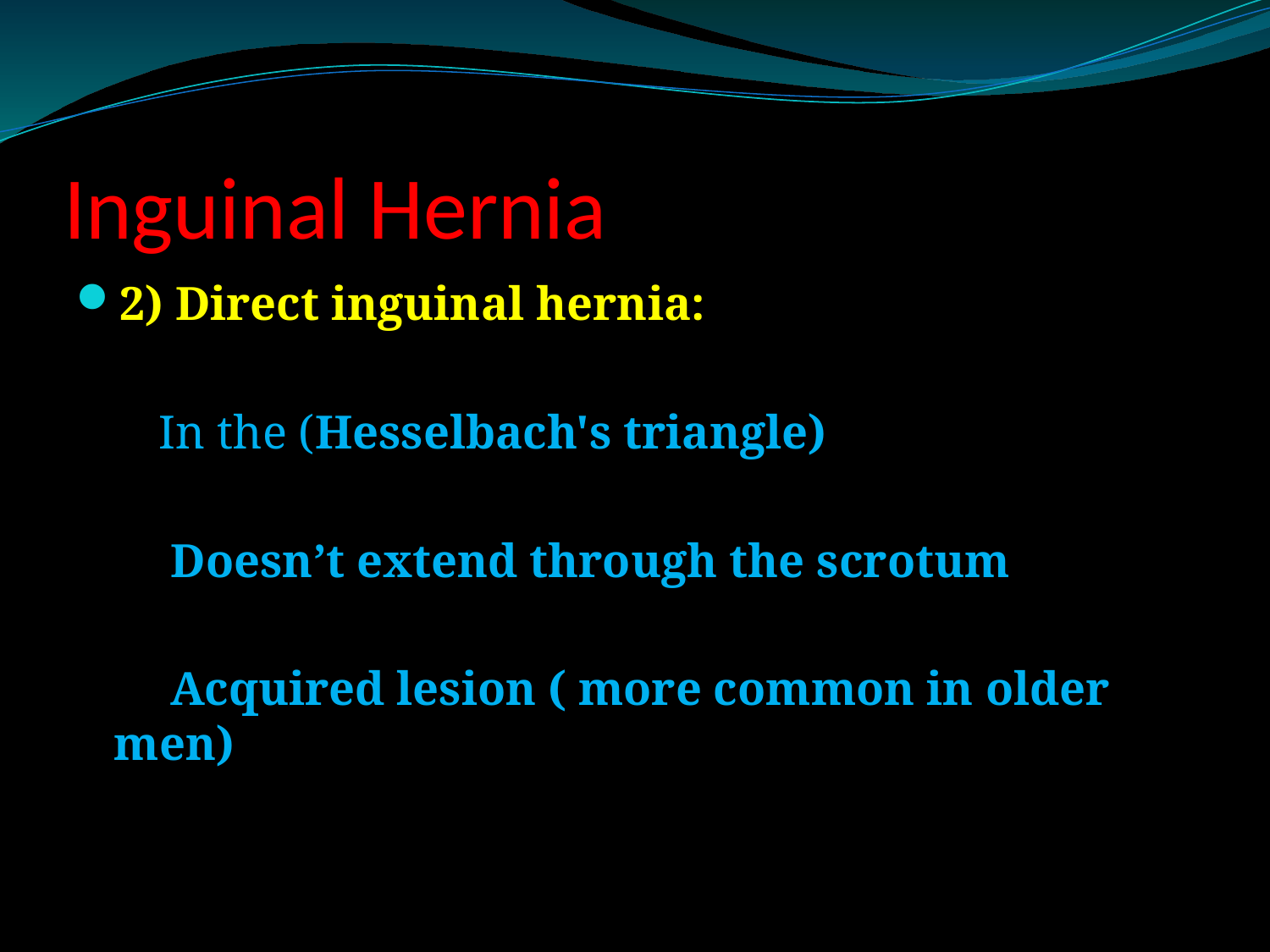

# Inguinal Hernia
2) Direct inguinal hernia:

       In the (Hesselbach's triangle)

        Doesn’t extend through the scrotum

        Acquired lesion ( more common in older men)